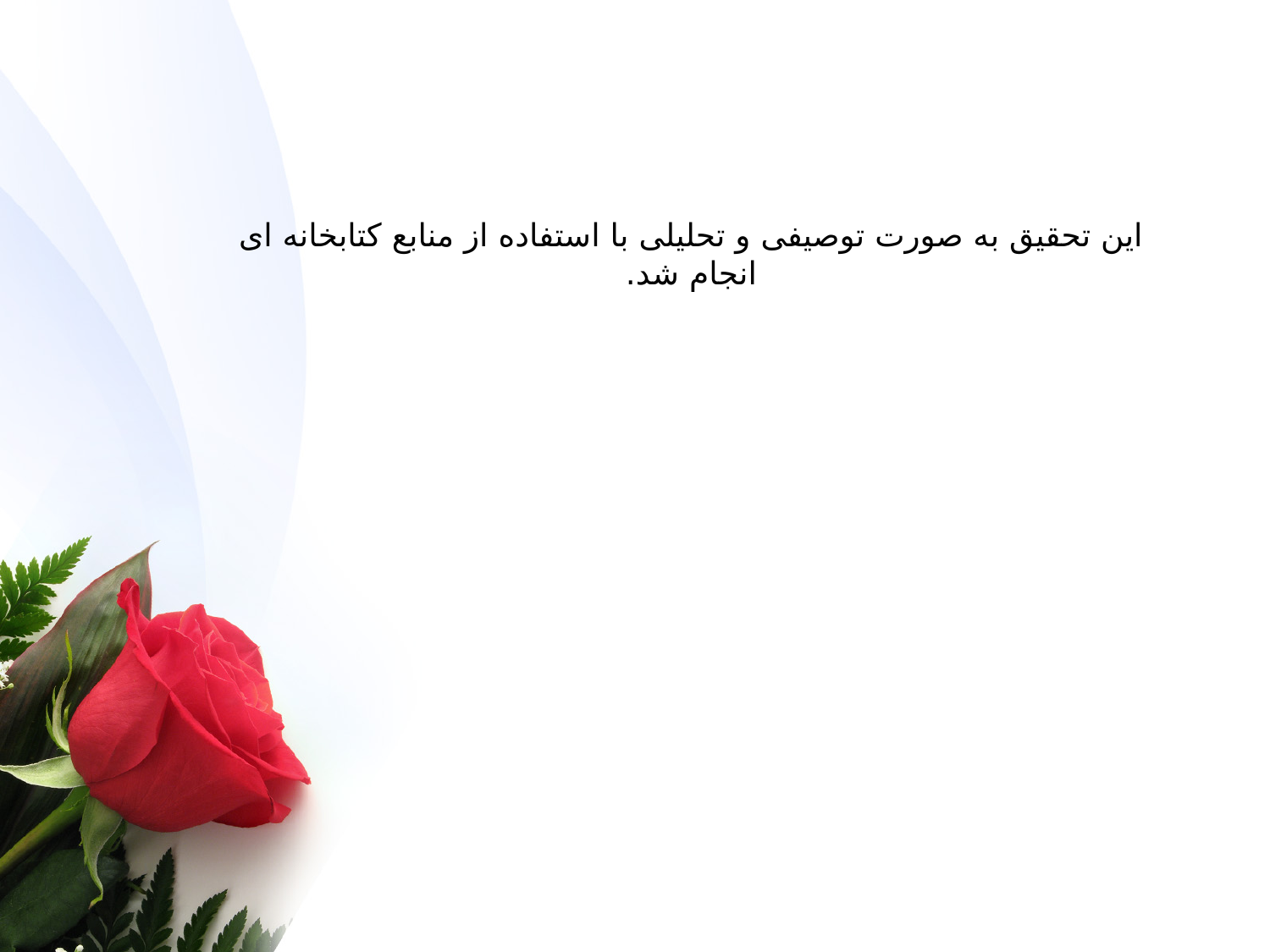

# این تحقیق به صورت توصیفی و تحلیلی با استفاده از منابع کتابخانه ای انجام شد.